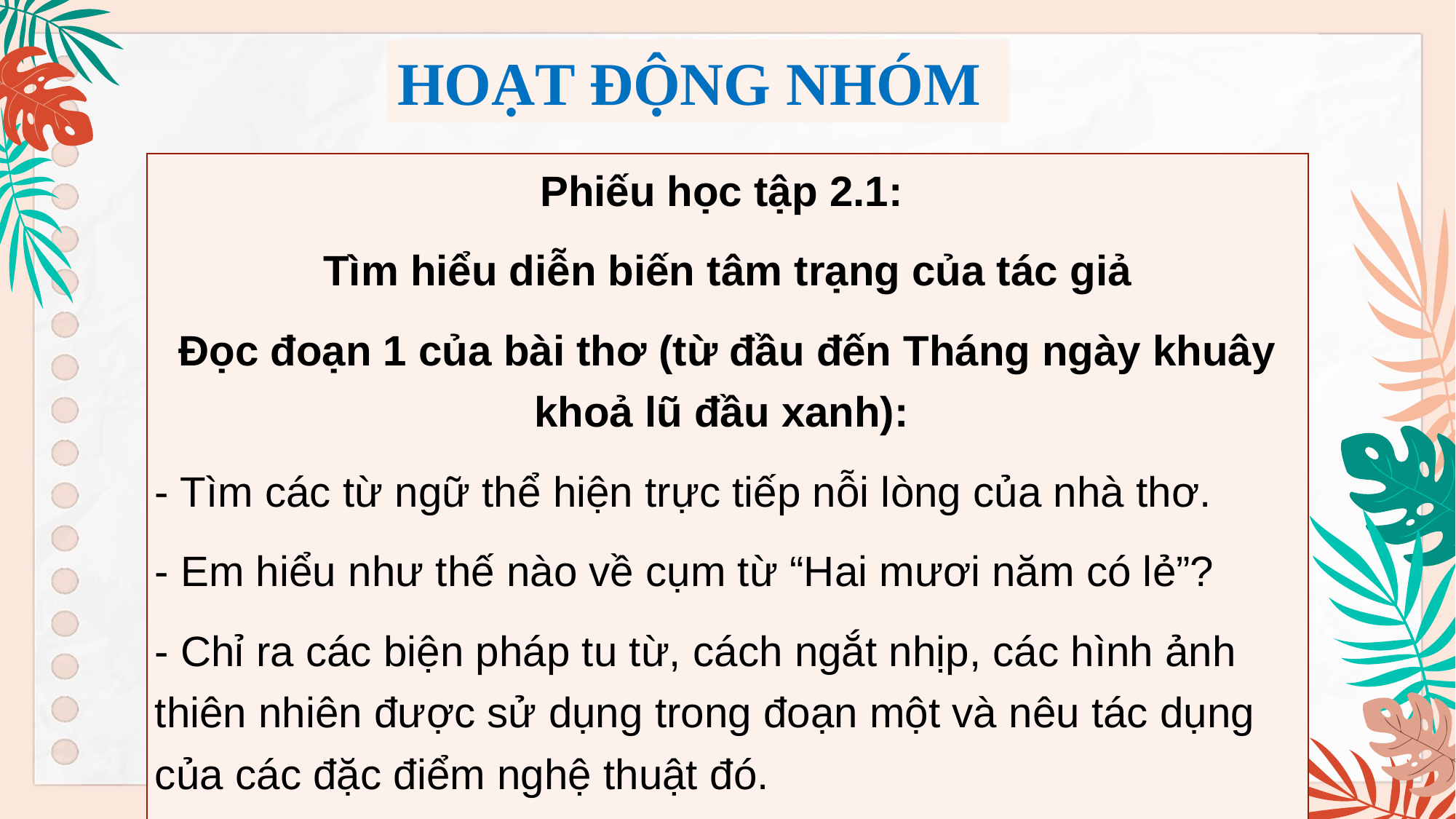

HOẠT ĐỘNG NHÓM
| Phiếu học tập 2.1: Tìm hiểu diễn biến tâm trạng của tác giả Đọc đoạn 1 của bài thơ (từ đầu đến Tháng ngày khuây khoả lũ đầu xanh): - Tìm các từ ngữ thể hiện trực tiếp nỗi lòng của nhà thơ. - Em hiểu như thế nào về cụm từ “Hai mươi năm có lẻ”? - Chỉ ra các biện pháp tu từ, cách ngắt nhịp, các hình ảnh thiên nhiên được sử dụng trong đoạn một và nêu tác dụng của các đặc điểm nghệ thuật đó. |
| --- |